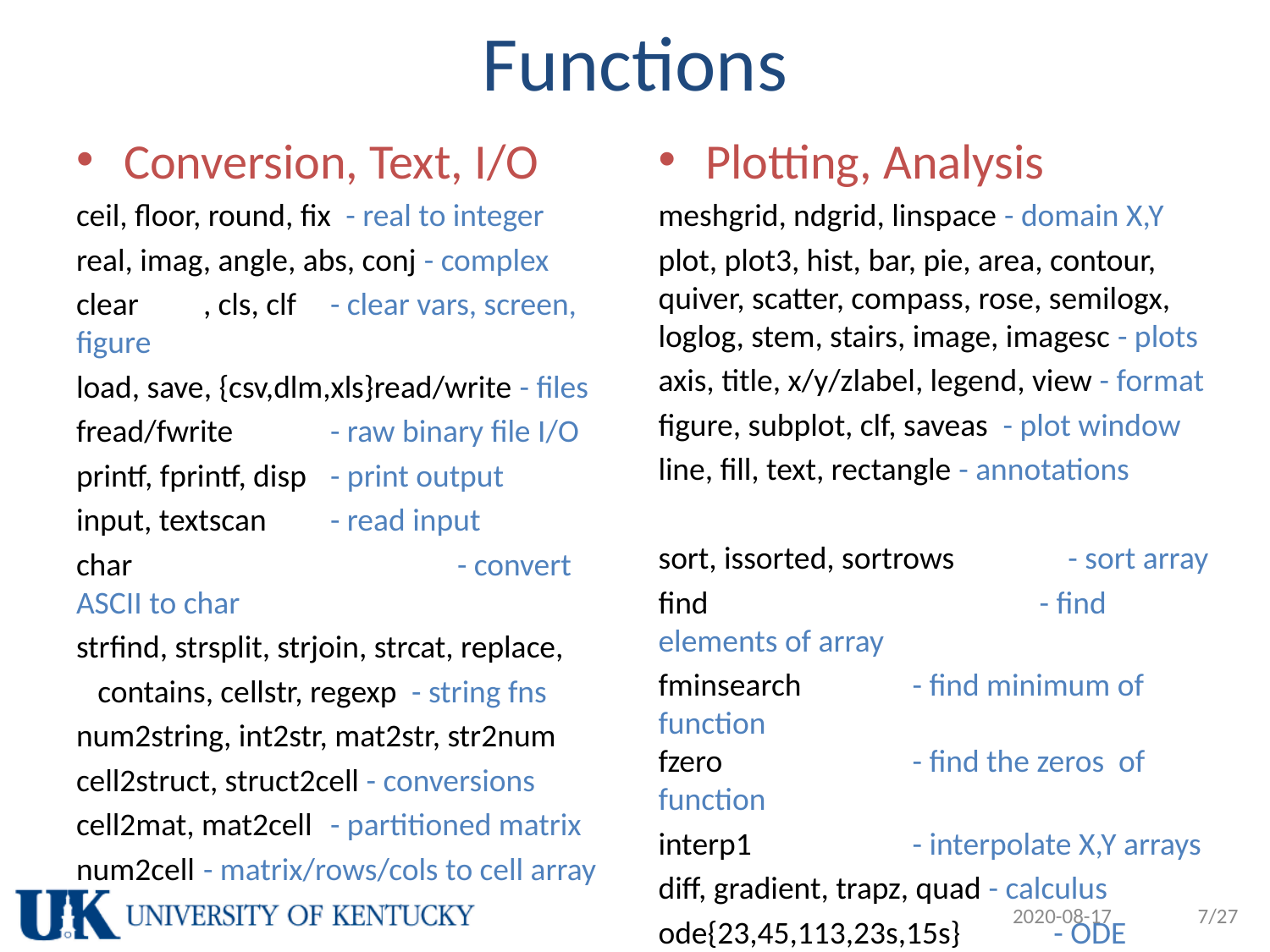

# Functions
Conversion, Text, I/O
ceil, floor, round, fix  - real to integer
real, imag, angle, abs, conj - complex
clear	, cls, clf	- clear vars, screen, figure
load, save, {csv,dlm,xls}read/write - files
fread/fwrite	- raw binary file I/O
printf, fprintf, disp	- print output
input, textscan	- read input
char			- convert ASCII to char
strfind, strsplit, strjoin, strcat, replace,
   contains, cellstr, regexp  - string fns
num2string, int2str, mat2str, str2num
cell2struct, struct2cell - conversions
cell2mat, mat2cell 	- partitioned matrix
num2cell	- matrix/rows/cols to cell array

Plotting, Analysis
meshgrid, ndgrid, linspace - domain X,Y
plot, plot3, hist, bar, pie, area, contour,
quiver, scatter, compass, rose, semilogx,
loglog, stem, stairs, image, imagesc - plots
axis, title, x/y/zlabel, legend, view - format
figure, subplot, clf, saveas  - plot window
line, fill, text, rectangle - annotations

sort, issorted, sortrows 	    - sort array
find 			- find elements of array
fminsearch 	- find minimum of function
fzero 		- find the zeros  of function
interp1		- interpolate X,Y arrays
diff, gradient, trapz, quad - calculus
ode{23,45,113,23s,15s} 	  - ODE integrator

2020-08-17
7/27